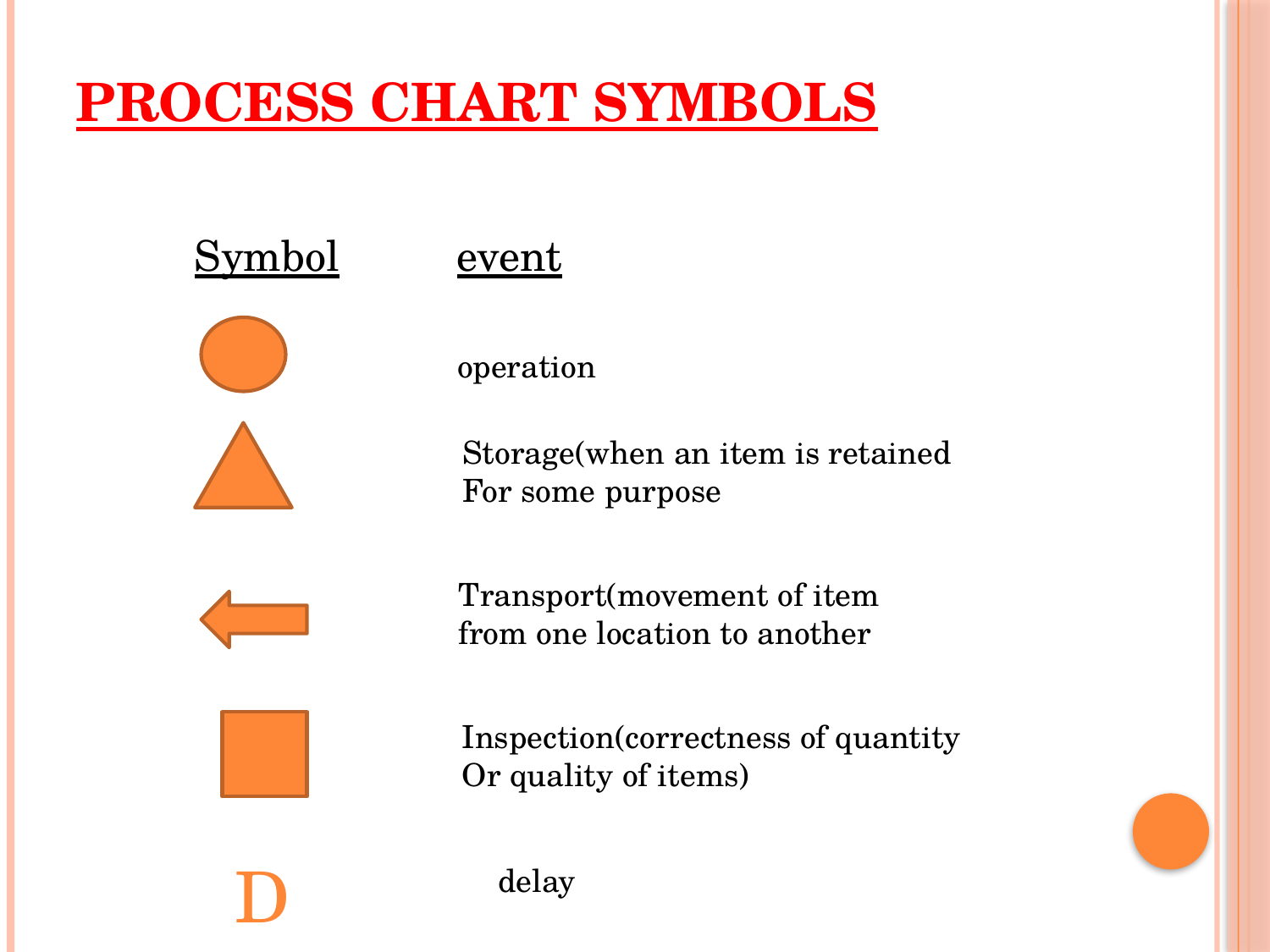

# Process chart symbols
          Symbol	event

operation

Storage(when an item is retained
For some purpose
Transport(movement of item
from one location to another

Inspection(correctness of quantity
Or quality of items)

D
delay